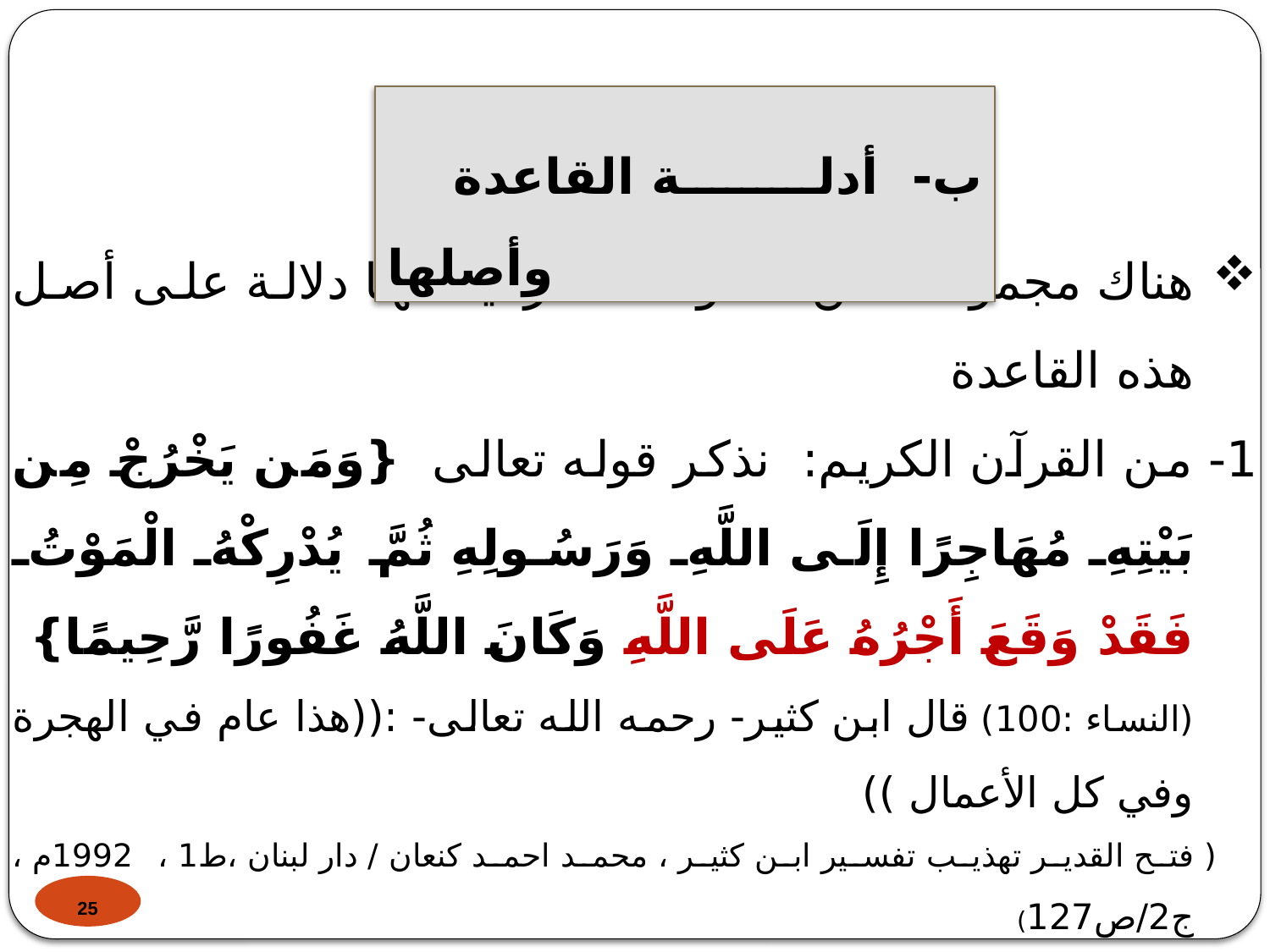

هناك مجموعة من الشواهد القرآنية لها دلالة على أصل هذه القاعدة
1- من القرآن الكريم:  نذكر قوله تعالى  {وَمَن يَخْرُجْ مِن بَيْتِهِ مُهَاجِرًا إِلَى اللَّهِ وَرَسُولِهِ ثُمَّ يُدْرِكْهُ الْمَوْتُ فَقَدْ وَقَعَ أَجْرُهُ عَلَى اللَّهِ وَكَانَ اللَّهُ غَفُورًا رَّحِيمًا}  (النساء :100) قال ابن كثير- رحمه الله تعالى- :((هذا عام في الهجرة وفي كل الأعمال ))
    ( فتح القدير تهذيب تفسير ابن كثير ، محمد احمد كنعان / دار لبنان ،ط1 ، 1992م ، ج2/ص127)

2- ومن السنة النبوية: نذكر قوله صلى الله عليه وسلم:(إنما الأعمال بالنيات) [صحيح البخاري بشرح العسقلاني ج1/ص9] وهو حديث صحيح مشهور أخرجه الستة من حديث سيدنا عمر بن الخطاب رضي الله عنه، وهو أصل القاعدة.

    ب-  أدلة القاعدة وأصلها

25